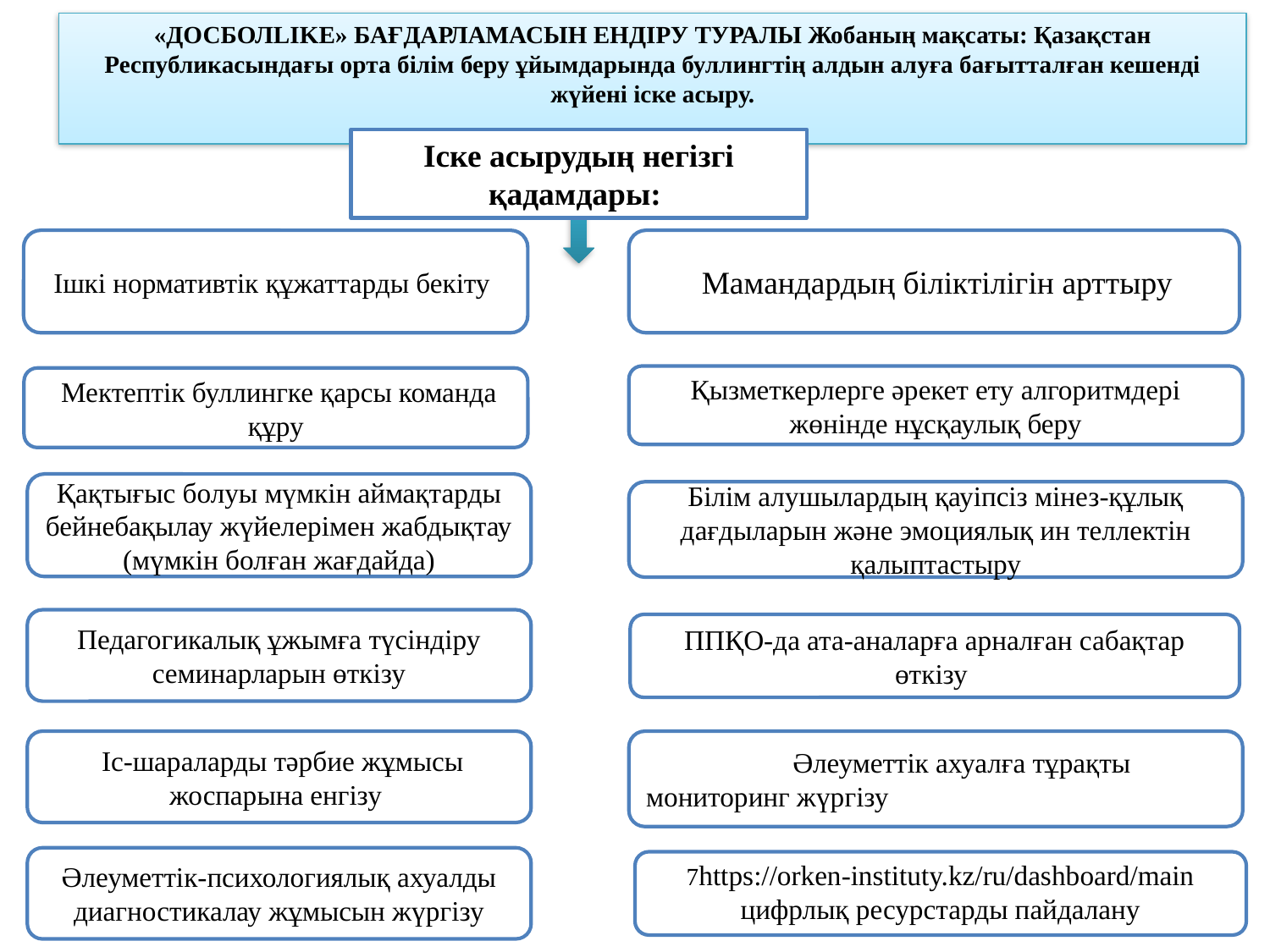

«ДОСБОЛLIKE» БАҒДАРЛАМАСЫН ЕНДІРУ ТУРАЛЫ Жобаның мақсаты: Қазақстан Республикасындағы орта білім беру ұйымдарында буллингтің алдын алуға бағытталған кешенді жүйені іске асыру.

Іске асырудың негізгі қадамдары:

Ішкі нормативтік құжаттарды бекіту
 Мамандардың біліктілігін арттыру
Қызметкерлерге әрекет ету алгоритмдері жөнінде нұсқаулық беру
 Мектептік буллингке қарсы команда құру
Қақтығыс болуы мүмкін аймақтарды бейнебақылау жүйелерімен жабдықтау (мүмкін болған жағдайда)
Білім алушылардың қауіпсіз мінез-құлық дағдыларын және эмоциялық ин теллектін қалыптастыру
Педагогикалық ұжымға түсіндіру семинарларын өткізу
ППҚО-да ата-аналарға арналған сабақтар өткізу
                     Әлеуметтік ахуалға тұрақты мониторинг жүргізу
 Іс-шараларды тәрбие жұмысы жоспарына енгізу
Әлеуметтік-психологиялық ахуалды диагностикалау жұмысын жүргізу

7https://orken-instituty.kz/ru/dashboard/main цифрлық ресурстарды пайдалану